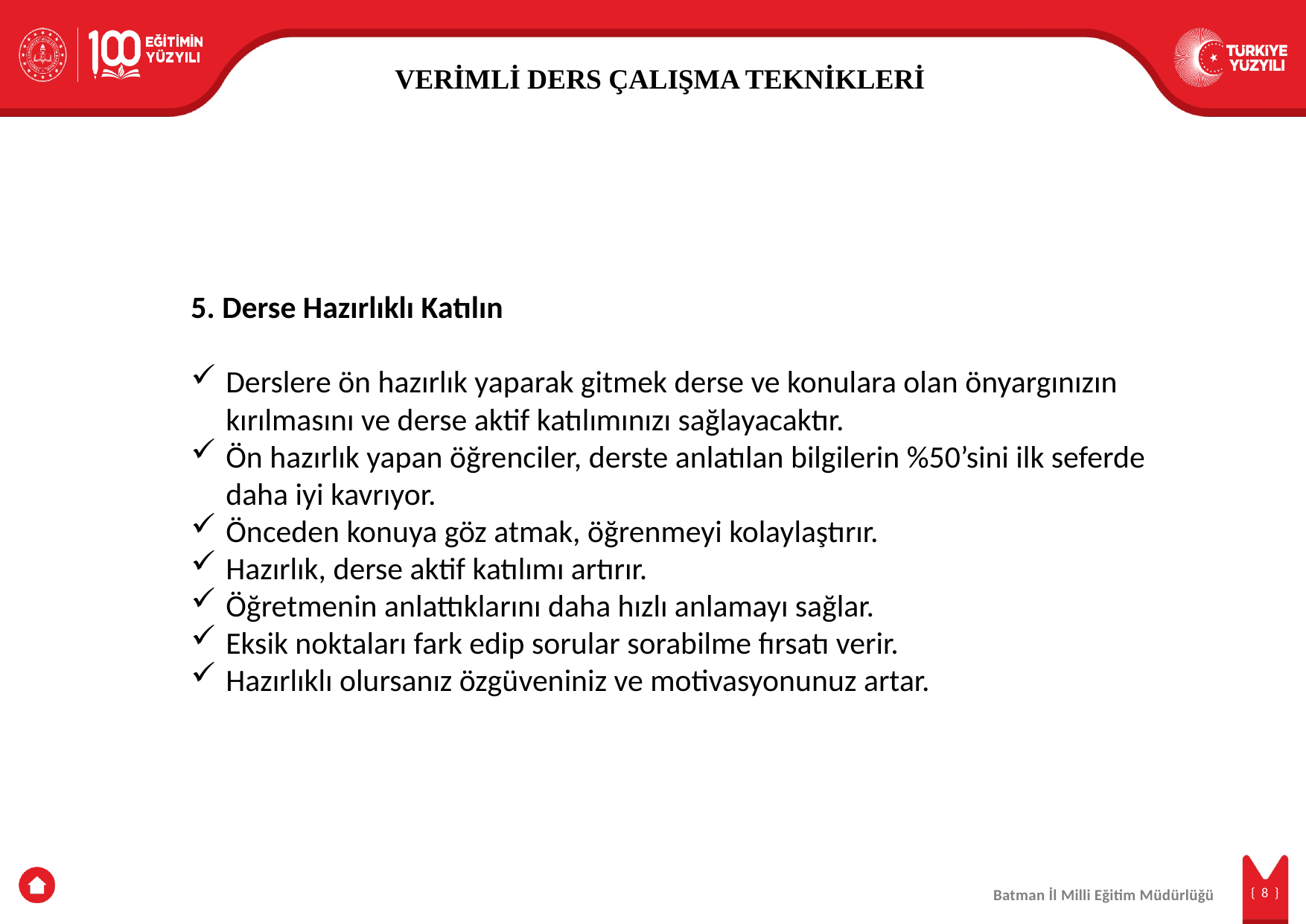

VERİMLİ DERS ÇALIŞMA TEKNİKLERİ

5. Derse Hazırlıklı Katılın

Derslere ön hazırlık yaparak gitmek derse ve konulara olan önyargınızın kırılmasını ve derse aktif katılımınızı sağlayacaktır.
Ön hazırlık yapan öğrenciler, derste anlatılan bilgilerin %50’sini ilk seferde daha iyi kavrıyor.
Önceden konuya göz atmak, öğrenmeyi kolaylaştırır.
Hazırlık, derse aktif katılımı artırır.
Öğretmenin anlattıklarını daha hızlı anlamayı sağlar.
Eksik noktaları fark edip sorular sorabilme fırsatı verir.
Hazırlıklı olursanız özgüveniniz ve motivasyonunuz artar.